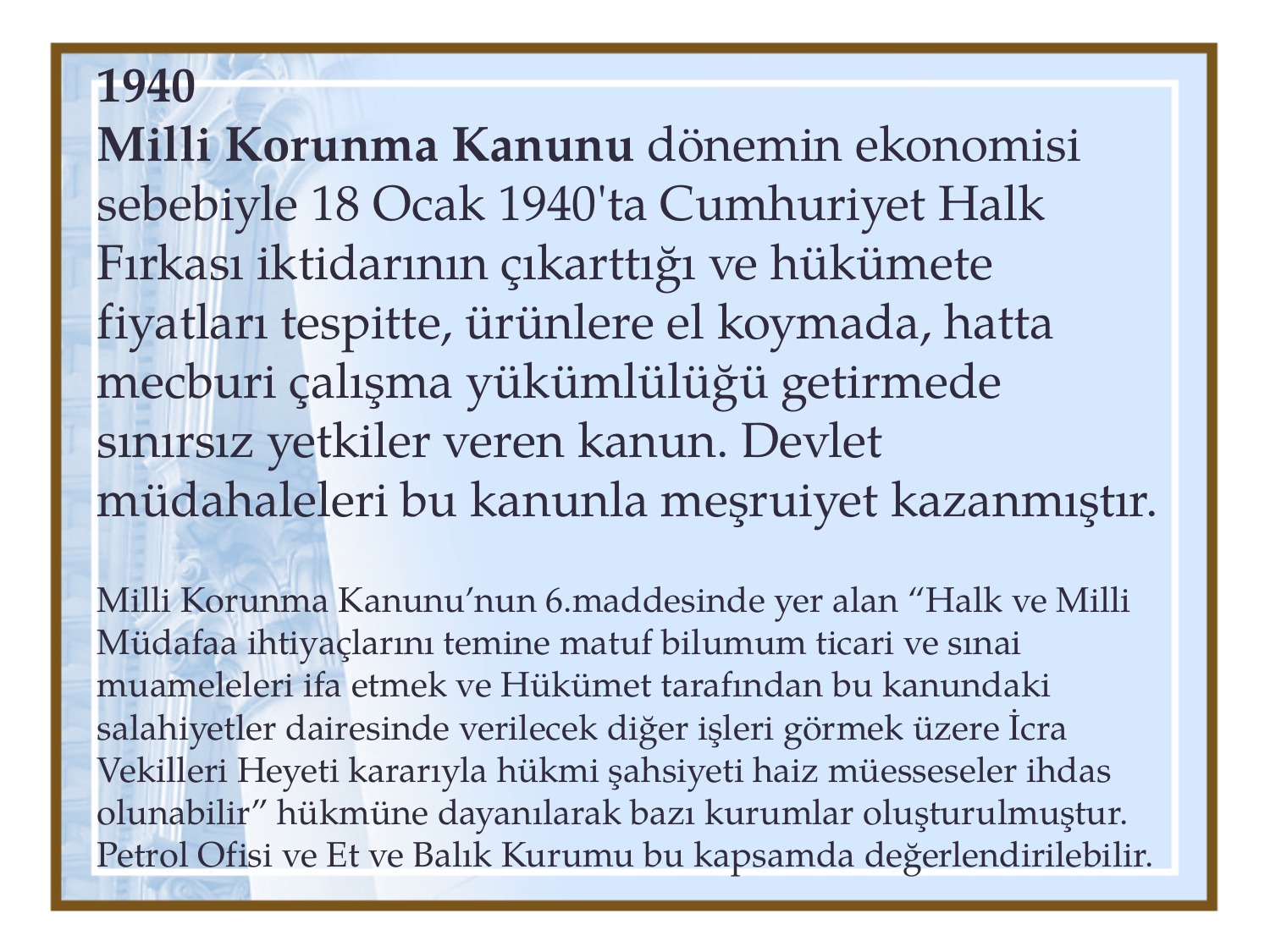

1940
Milli Korunma Kanunu dönemin ekonomisi sebebiyle 18 Ocak 1940'ta Cumhuriyet Halk Fırkası iktidarının çıkarttığı ve hükümete fiyatları tespitte, ürünlere el koymada, hatta mecburi çalışma yükümlülüğü getirmede sınırsız yetkiler veren kanun. Devlet müdahaleleri bu kanunla meşruiyet kazanmıştır.

Milli Korunma Kanunu’nun 6.maddesinde yer alan “Halk ve Milli Müdafaa ihtiyaçlarını temine matuf bilumum ticari ve sınai muameleleri ifa etmek ve Hükümet tarafından bu kanundaki salahiyetler dairesinde verilecek diğer işleri görmek üzere İcra Vekilleri Heyeti kararıyla hükmi şahsiyeti haiz müesseseler ihdas olunabilir” hükmüne dayanılarak bazı kurumlar oluşturulmuştur. Petrol Ofisi ve Et ve Balık Kurumu bu kapsamda değerlendirilebilir.